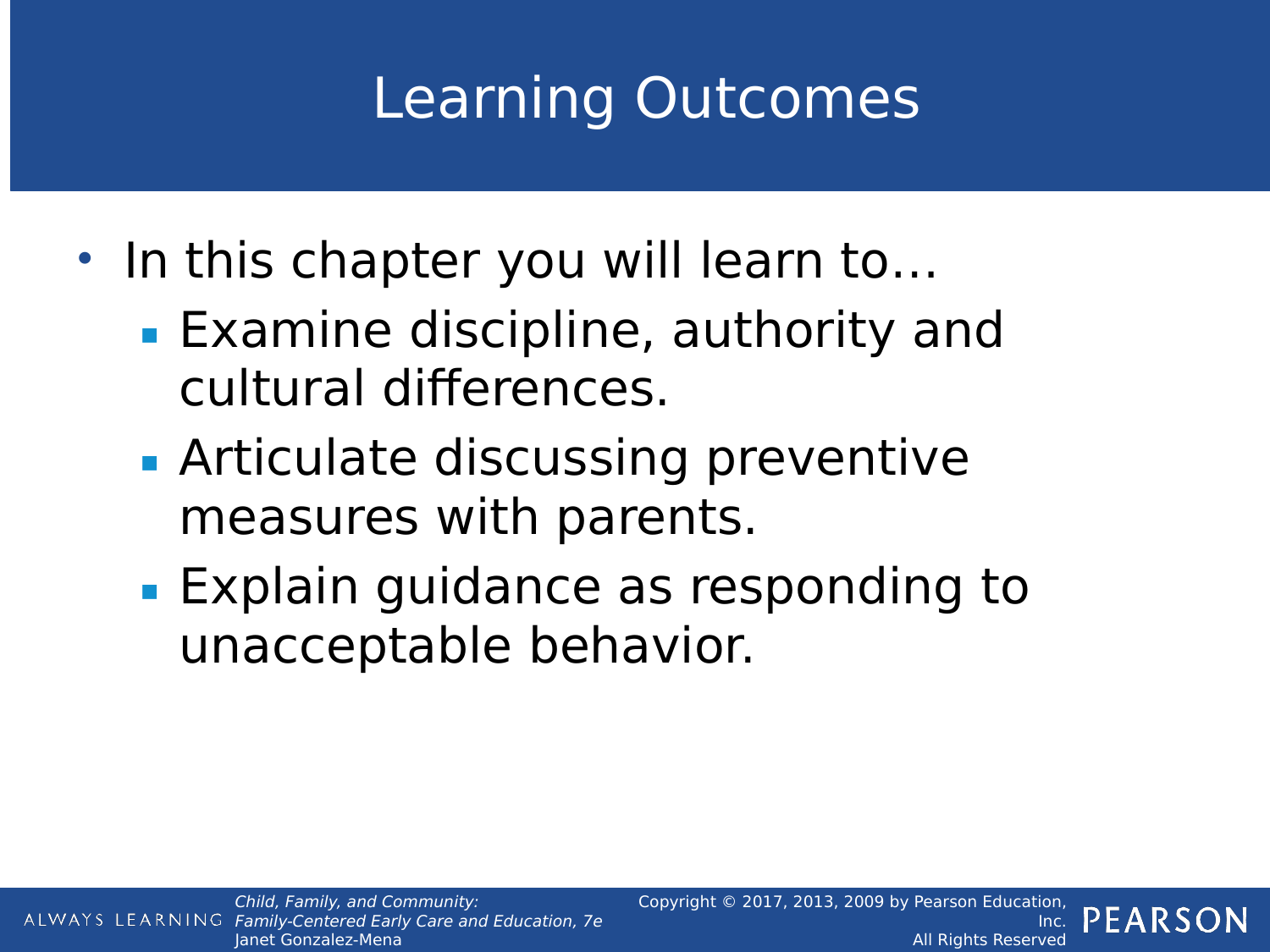

# Learning Outcomes
In this chapter you will learn to…
Examine discipline, authority and cultural differences.
Articulate discussing preventive measures with parents.
Explain guidance as responding to unacceptable behavior.